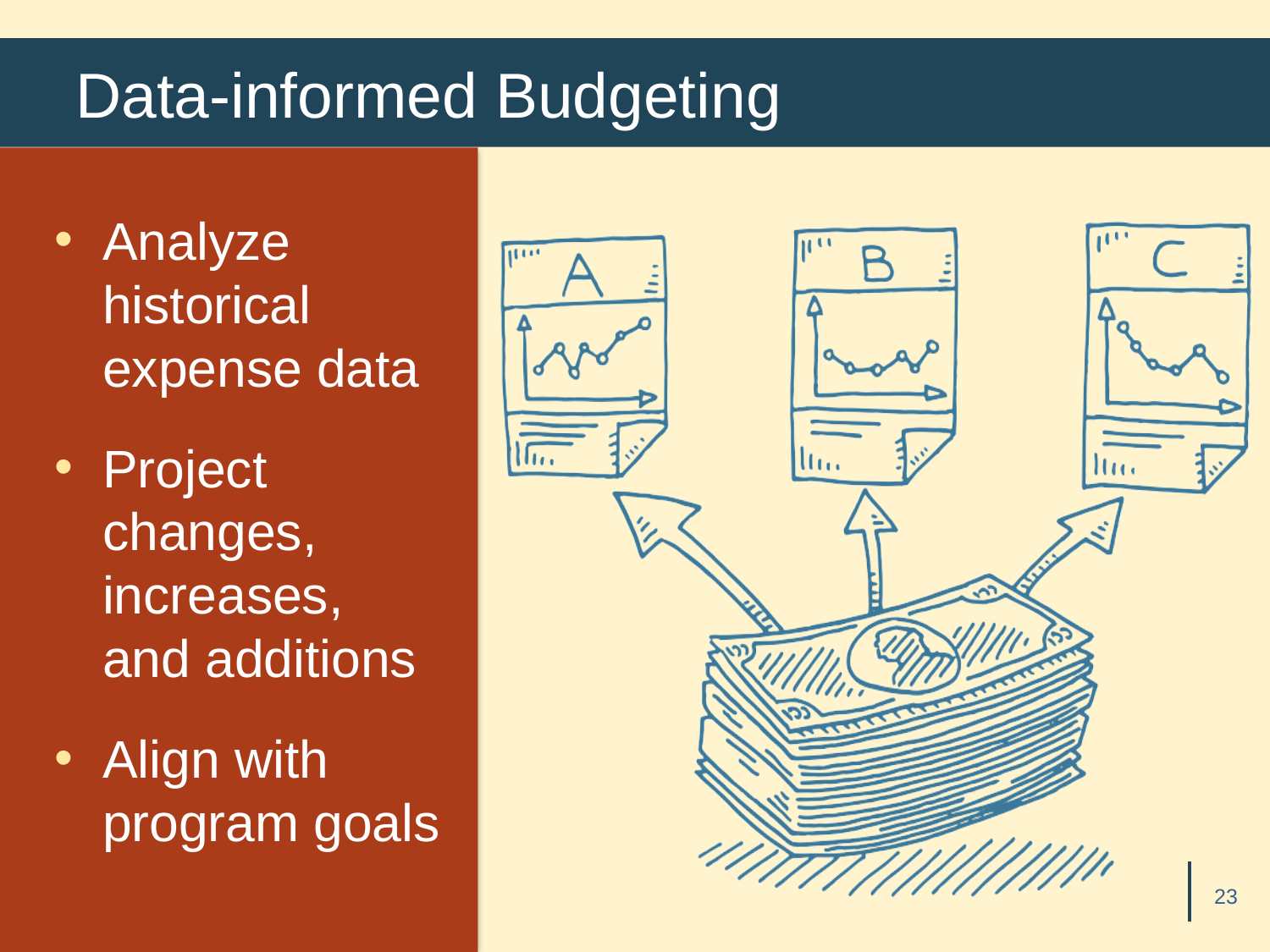

# Data-informed Budgeting
Analyze historical expense data
Project
changes, increases,
and additions
Align with program goals